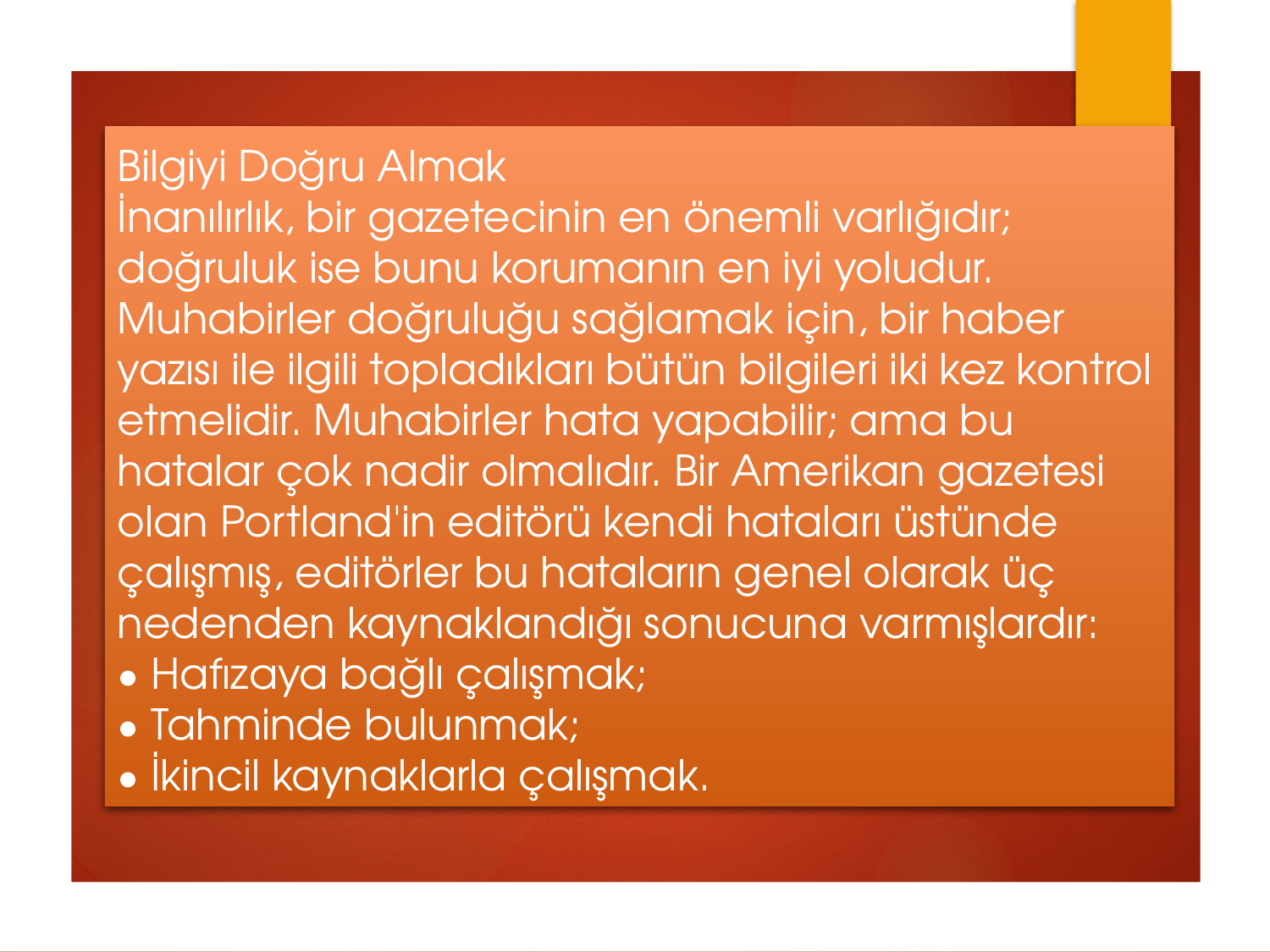

# Bilgiyi Doğru Almak İnanılırlık, bir gazetecinin en önemli varlığıdır; doğruluk ise bunu korumanın en iyi yoludur. Muhabirler doğruluğu sağlamak için, bir haber yazısı ile ilgili topladıkları bütün bilgileri iki kez kontrol etmelidir. Muhabirler hata yapabilir; ama bu hatalar çok nadir olmalıdır. Bir Amerikan gazetesi olan Portland'in editörü kendi hataları üstünde çalışmış, editörler bu hataların genel olarak üç nedenden kaynaklandığı sonucuna varmışlardır: • Hafızaya bağlı çalışmak; • Tahminde bulunmak; • İkincil kaynaklarla çalışmak.